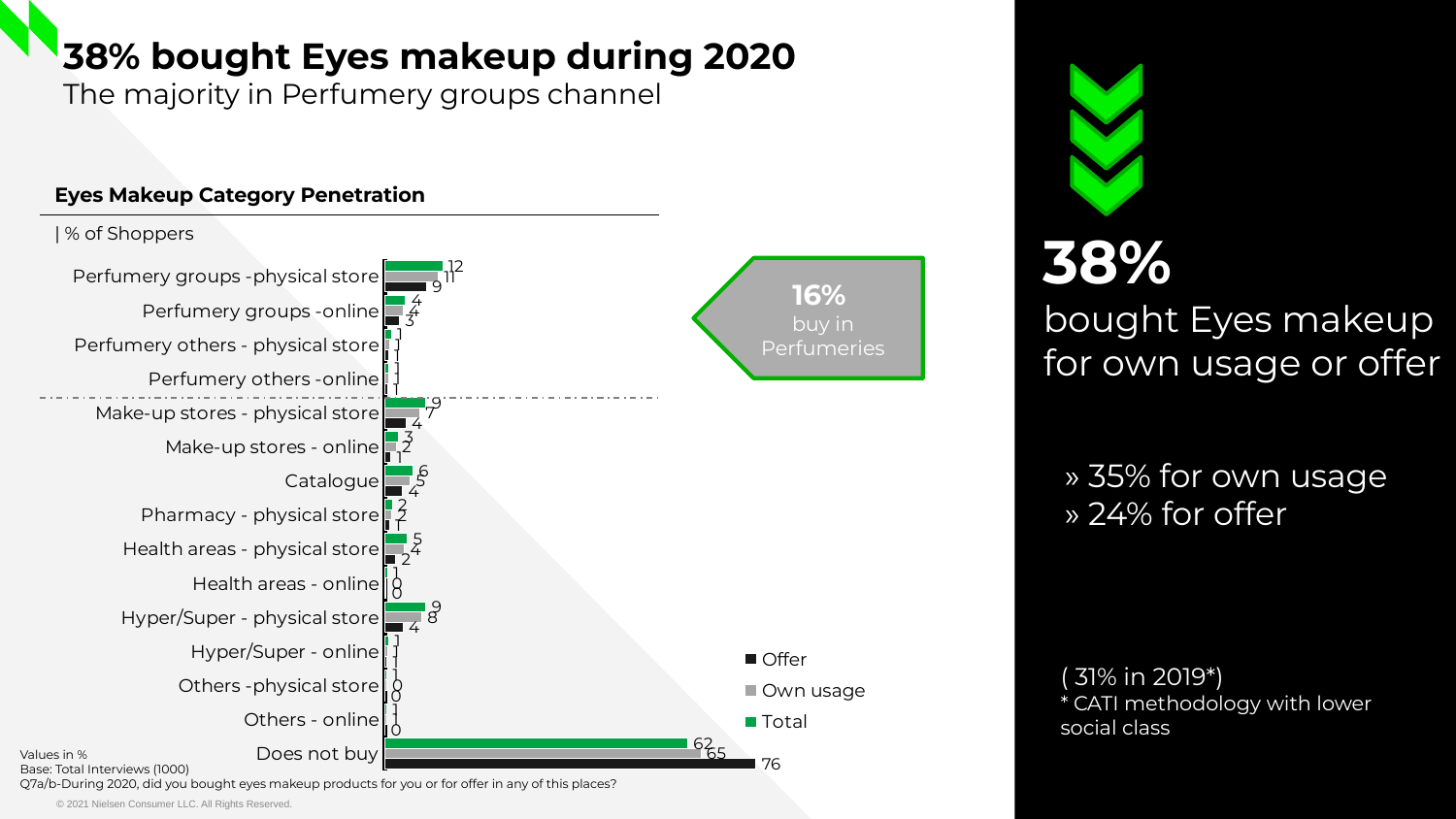

# 38% bought Eyes makeup during 2020 The majority in Perfumery groups channel

| Eyes Makeup Category Penetration |
| --- |
| | % of Shoppers |
38%
bought Eyes makeup for own usage or offer

### Chart

| Category | Total | Own usage | Offer |
|---|---|---|---|
| Perfumery groups -physical store | 11.9 | 11.0 | 8.6 |
| Perfumery groups -online | 4.3 | 3.8 | 3.1 |
| Perfumery others - physical store | 1.4 | 1.0 | 0.8 |
| Perfumery others -online | 0.9 | 0.9 | 0.6 |
| Make-up stores - physical store | 8.5 | 7.2 | 4.4 |
| Make-up stores - online | 2.9 | 2.4 | 1.3 |
| Catalogue | 5.8 | 5.3 | 3.7 |
| Pharmacy - physical store | 1.6 | 1.5 | 1.0 |
| Health areas - physical store | 4.7 | 4.1 | 2.3 |
| Health areas - online | 0.6 | 0.3 | 0.3 |
| Hyper/Super - physical store | 8.5 | 7.6 | 3.8 |
| Hyper/Super - online | 0.9 | 0.6 | 0.5 |
| Others -physical store | 0.5 | 0.4 | 0.1 |
| Others - online | 0.5 | 0.5 | 0.1 |
| Does not buy | 62.1 | 64.8 | 76.1 |
16%
buy in Perfumeries
» 35% for own usage » 24% for offer
( 31% in 2019*)
* CATI methodology with lower social class
Values in %
Base: Total Interviews (1000)
Q7a/b-During 2020, did you bought eyes makeup products for you or for offer in any of this places?